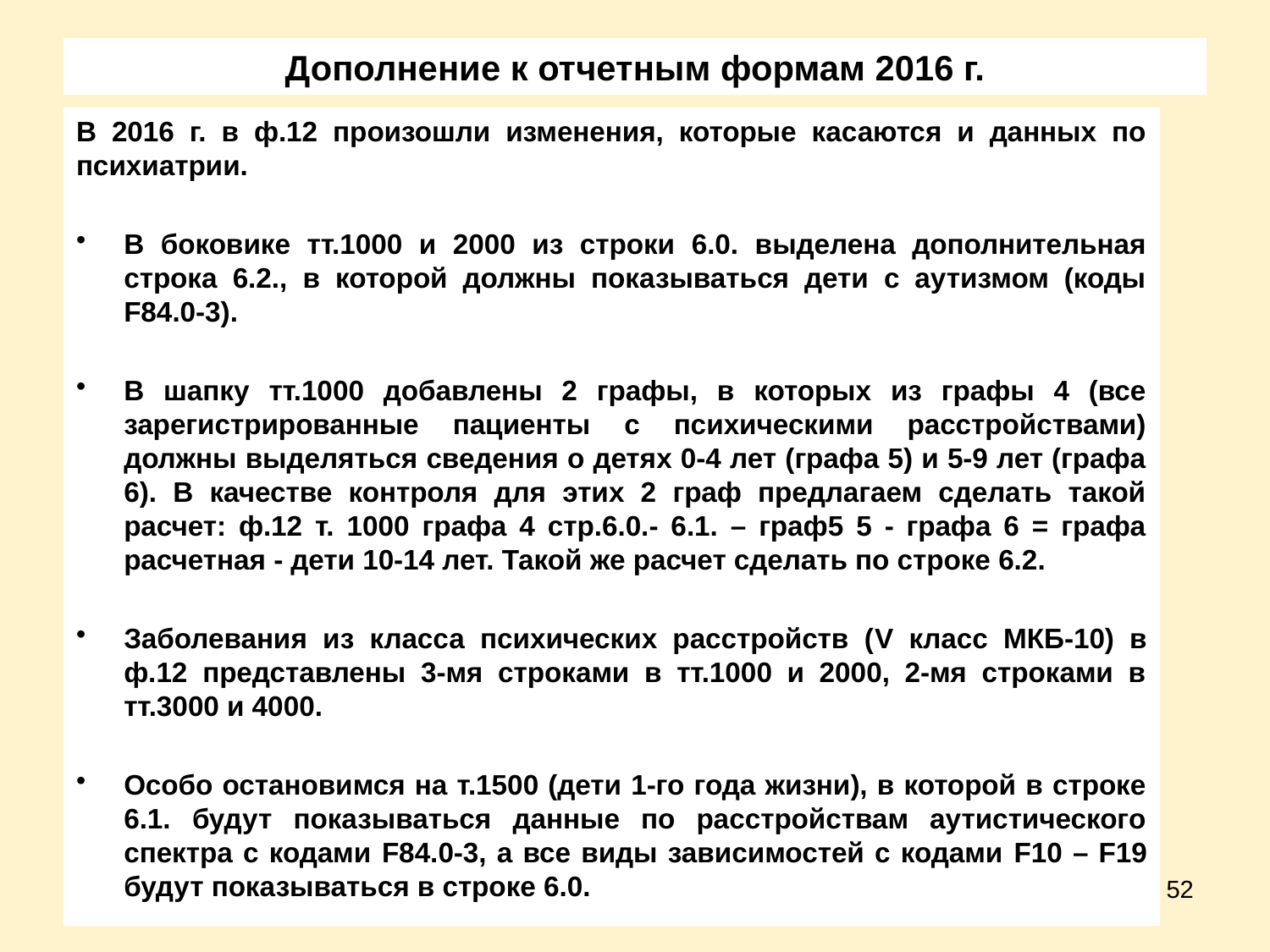

# Дополнение к отчетным формам 2016 г.
В 2016 г. в ф.12 произошли изменения, которые касаются и данных по психиатрии.

В боковике тт.1000 и 2000 из строки 6.0. выделена дополнительная строка 6.2., в которой должны показываться дети с аутизмом (коды F84.0-3).

В шапку тт.1000 добавлены 2 графы, в которых из графы 4 (все зарегистрированные пациенты с психическими расстройствами) должны выделяться сведения о детях 0-4 лет (графа 5) и 5-9 лет (графа 6). В качестве контроля для этих 2 граф предлагаем сделать такой расчет: ф.12 т. 1000 графа 4 стр.6.0.- 6.1. – граф5 5 - графа 6 = графа расчетная - дети 10-14 лет. Такой же расчет сделать по строке 6.2.

Заболевания из класса психических расстройств (V класс МКБ-10) в ф.12 представлены 3-мя строками в тт.1000 и 2000, 2-мя строками в тт.3000 и 4000.

Особо остановимся на т.1500 (дети 1-го года жизни), в которой в строке 6.1. будут показываться данные по расстройствам аутистического спектра с кодами F84.0-3, а все виды зависимостей с кодами F10 – F19 будут показываться в строке 6.0.

52